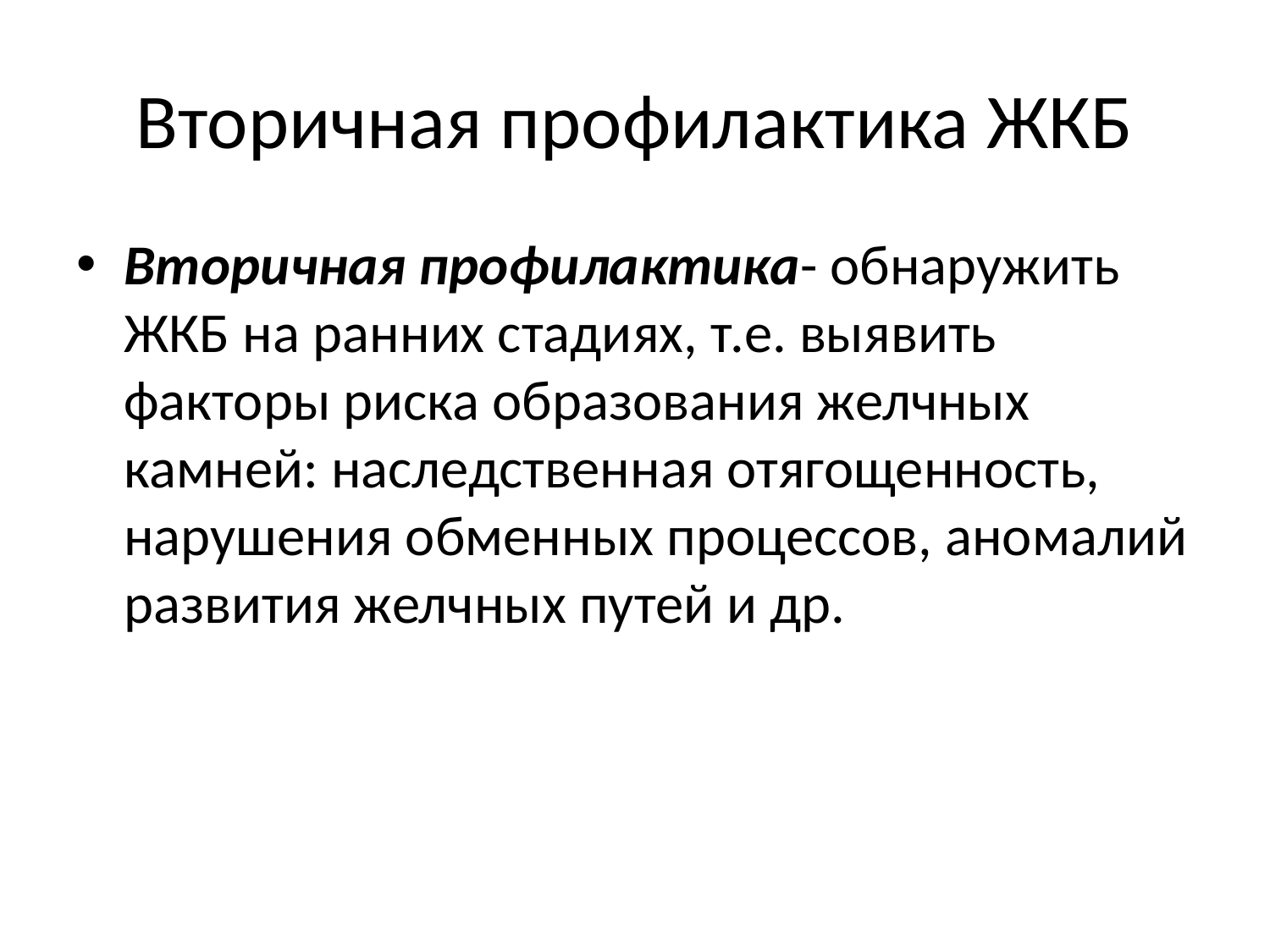

# Вторичная профилактика ЖКБ
Вторичная профилактика- обнаружить ЖКБ на ранних стадиях, т.е. выявить факторы риска образования желчных камней: наследственная отягощенность, нарушения обменных процессов, аномалий развития желчных путей и др.